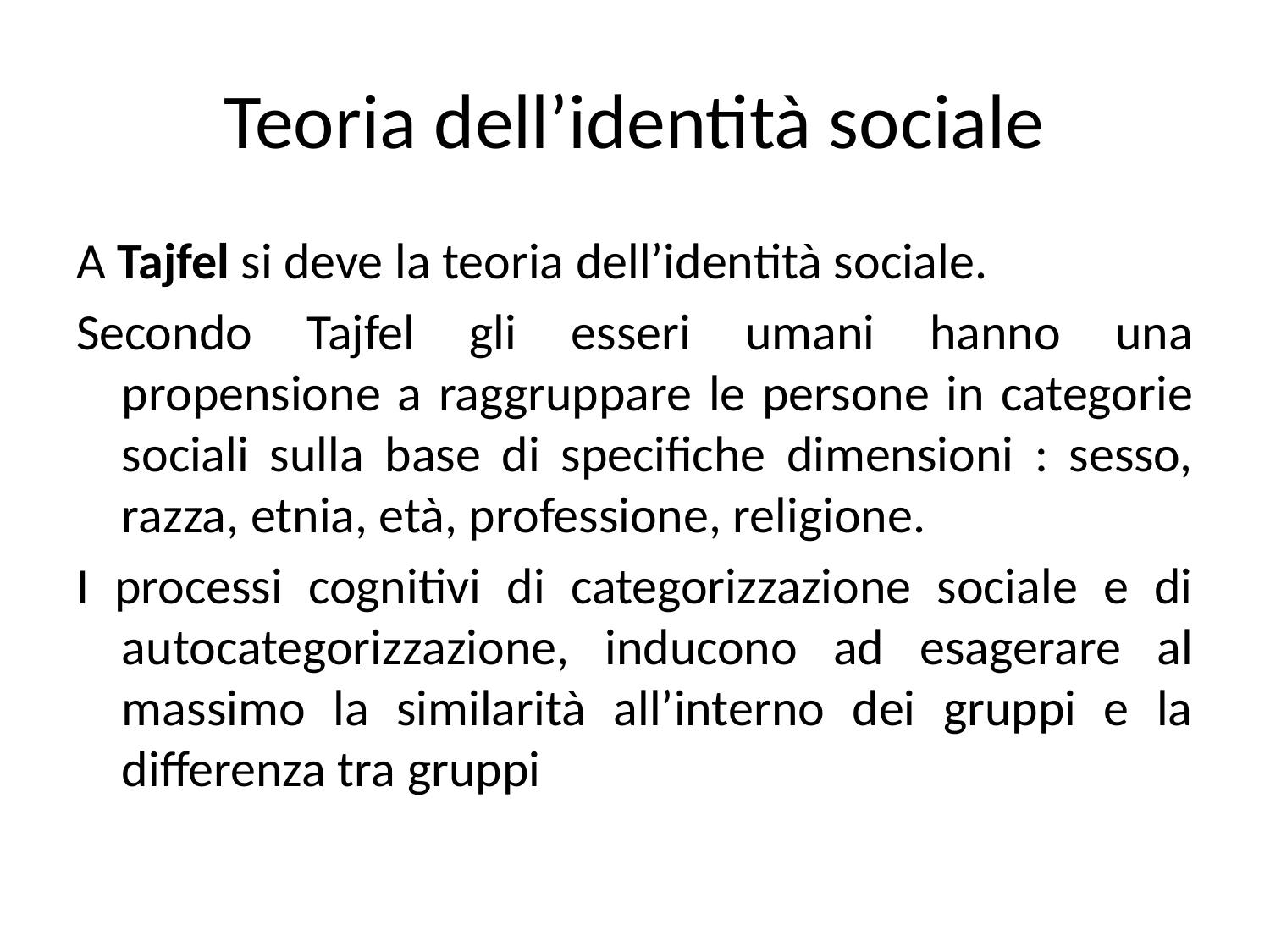

# Teoria dell’identità sociale
A Tajfel si deve la teoria dell’identità sociale.
Secondo Tajfel gli esseri umani hanno una propensione a raggruppare le persone in categorie sociali sulla base di specifiche dimensioni : sesso, razza, etnia, età, professione, religione.
I processi cognitivi di categorizzazione sociale e di autocategorizzazione, inducono ad esagerare al massimo la similarità all’interno dei gruppi e la differenza tra gruppi